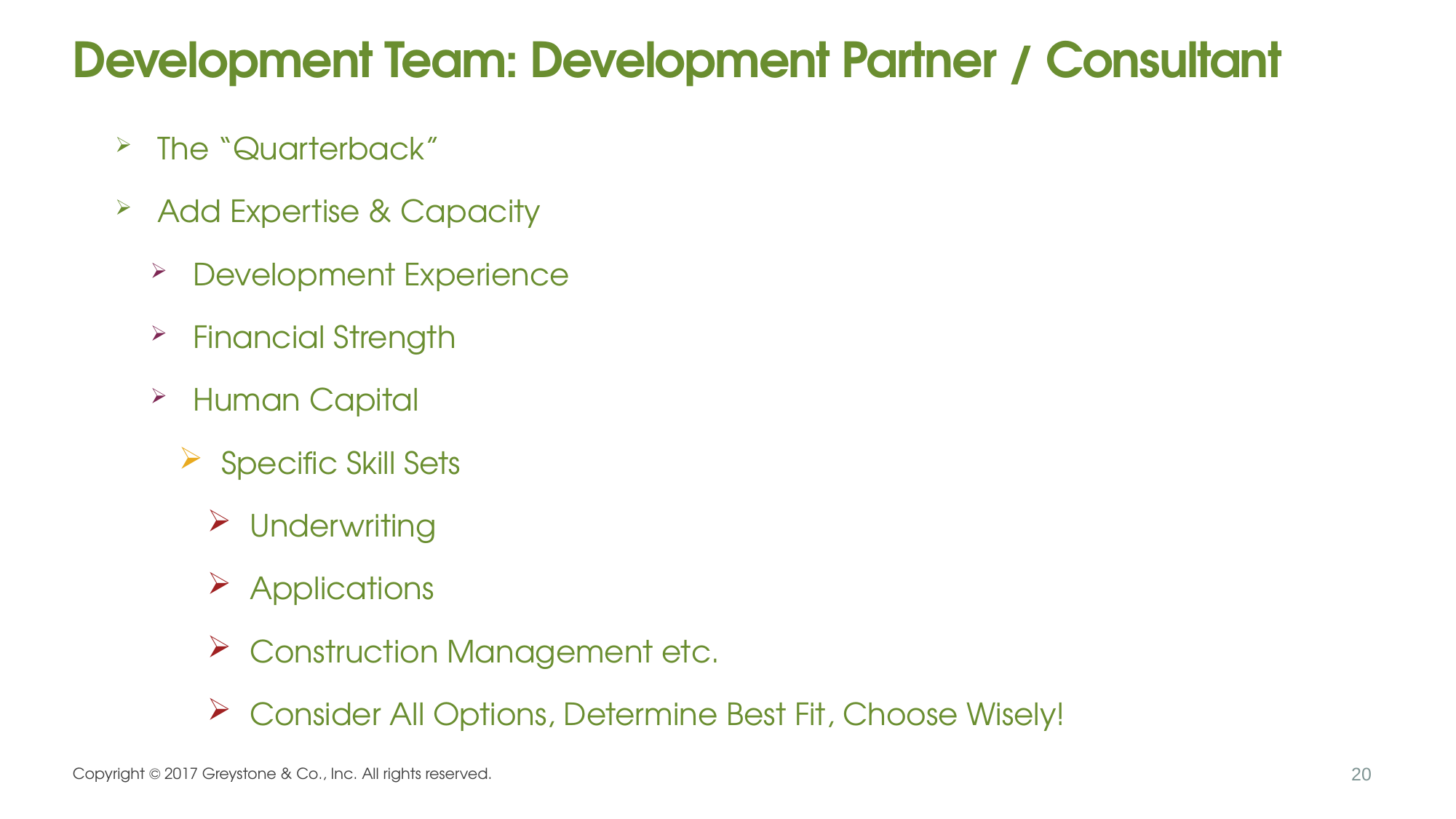

# Development Team: Development Partner / Consultant
The “Quarterback”
Add Expertise & Capacity
Development Experience
Financial Strength
Human Capital
Specific Skill Sets
Underwriting
Applications
Construction Management etc.
Consider All Options, Determine Best Fit, Choose Wisely!

Copyright © 2017 Greystone & Co., Inc. All rights reserved.
20